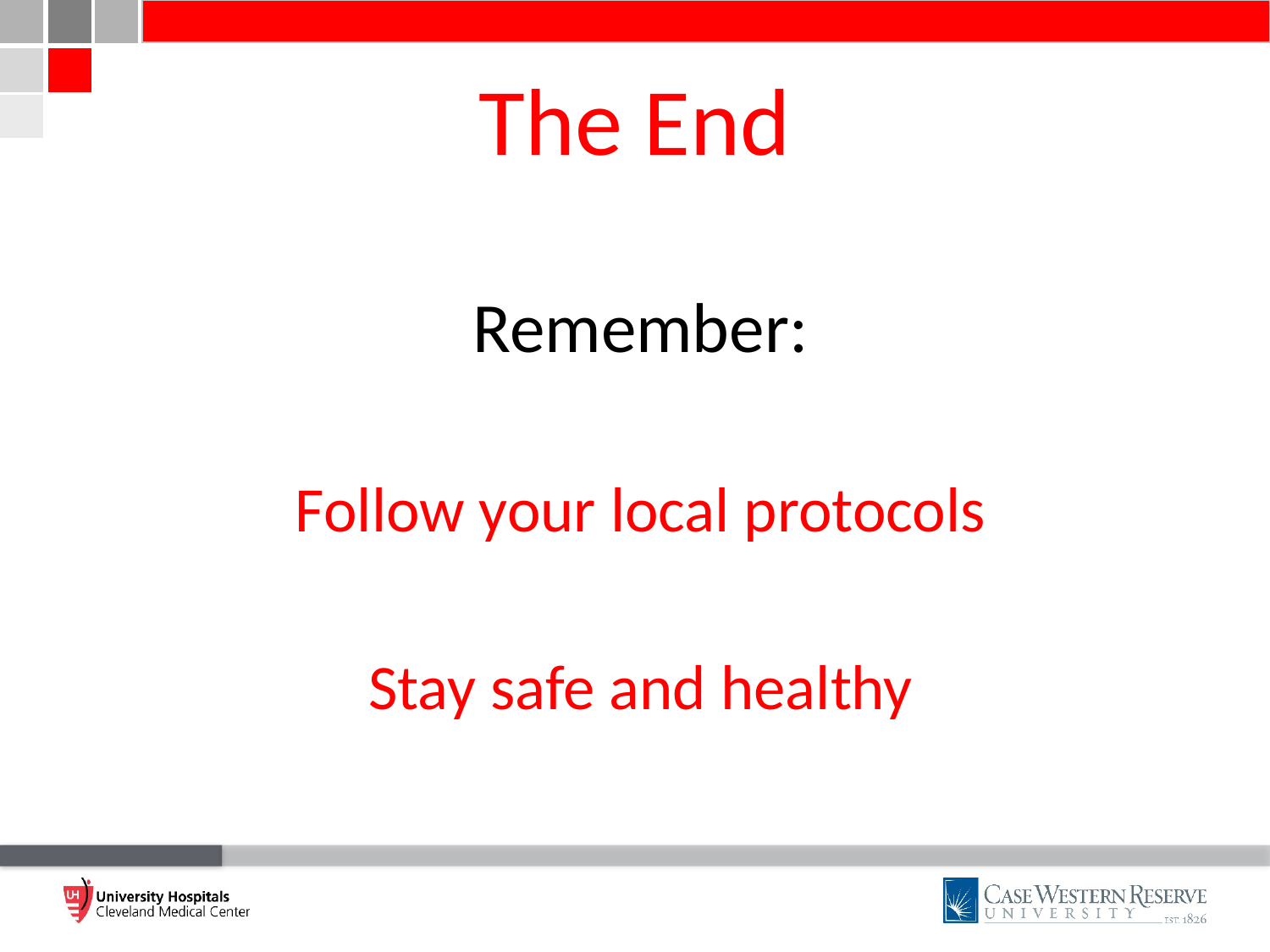

# The End

Remember:

Follow your local protocols

Stay safe and healthy